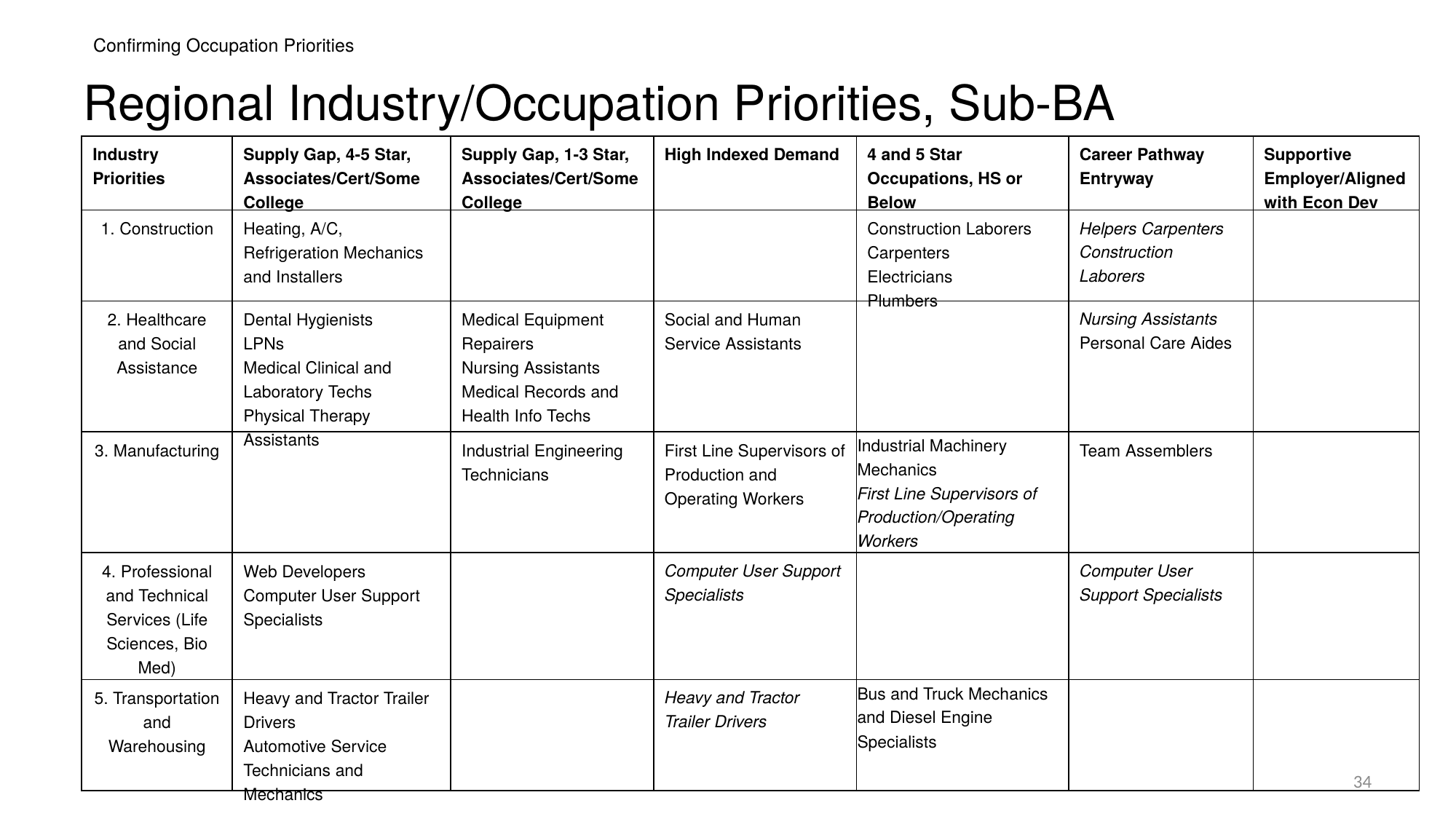

Confirming Occupation Priorities
# Regional Industry/Occupation Priorities, Sub-BA
| Industry Priorities | Supply Gap, 4-5 Star, Associates/Cert/Some College | Supply Gap, 1-3 Star, Associates/Cert/Some College | High Indexed Demand | 4 and 5 Star Occupations, HS or Below | Career Pathway Entryway | Supportive Employer/Aligned with Econ Dev |
| --- | --- | --- | --- | --- | --- | --- |
| 1. Construction | Heating, A/C, Refrigeration Mechanics and Installers |  |  | Construction Laborers Carpenters Electricians Plumbers | Helpers Carpenters Construction Laborers |  |
| 2. Healthcare and Social Assistance | Dental Hygienists LPNs Medical Clinical and Laboratory Techs Physical Therapy Assistants | Medical Equipment Repairers Nursing Assistants Medical Records and Health Info Techs | Social and Human Service Assistants |  | Nursing Assistants Personal Care Aides |  |
| 3. Manufacturing |  | Industrial Engineering Technicians | First Line Supervisors of Production and Operating Workers | Industrial Machinery Mechanics First Line Supervisors of Production/Operating Workers | Team Assemblers |  |
| 4. Professional and Technical Services (Life Sciences, Bio Med) | Web Developers Computer User Support Specialists |  | Computer User Support Specialists |  | Computer User Support Specialists |  |
| 5. Transportation and Warehousing | Heavy and Tractor Trailer Drivers Automotive Service Technicians and Mechanics |  | Heavy and Tractor Trailer Drivers | Bus and Truck Mechanics and Diesel Engine Specialists |  |  |
34